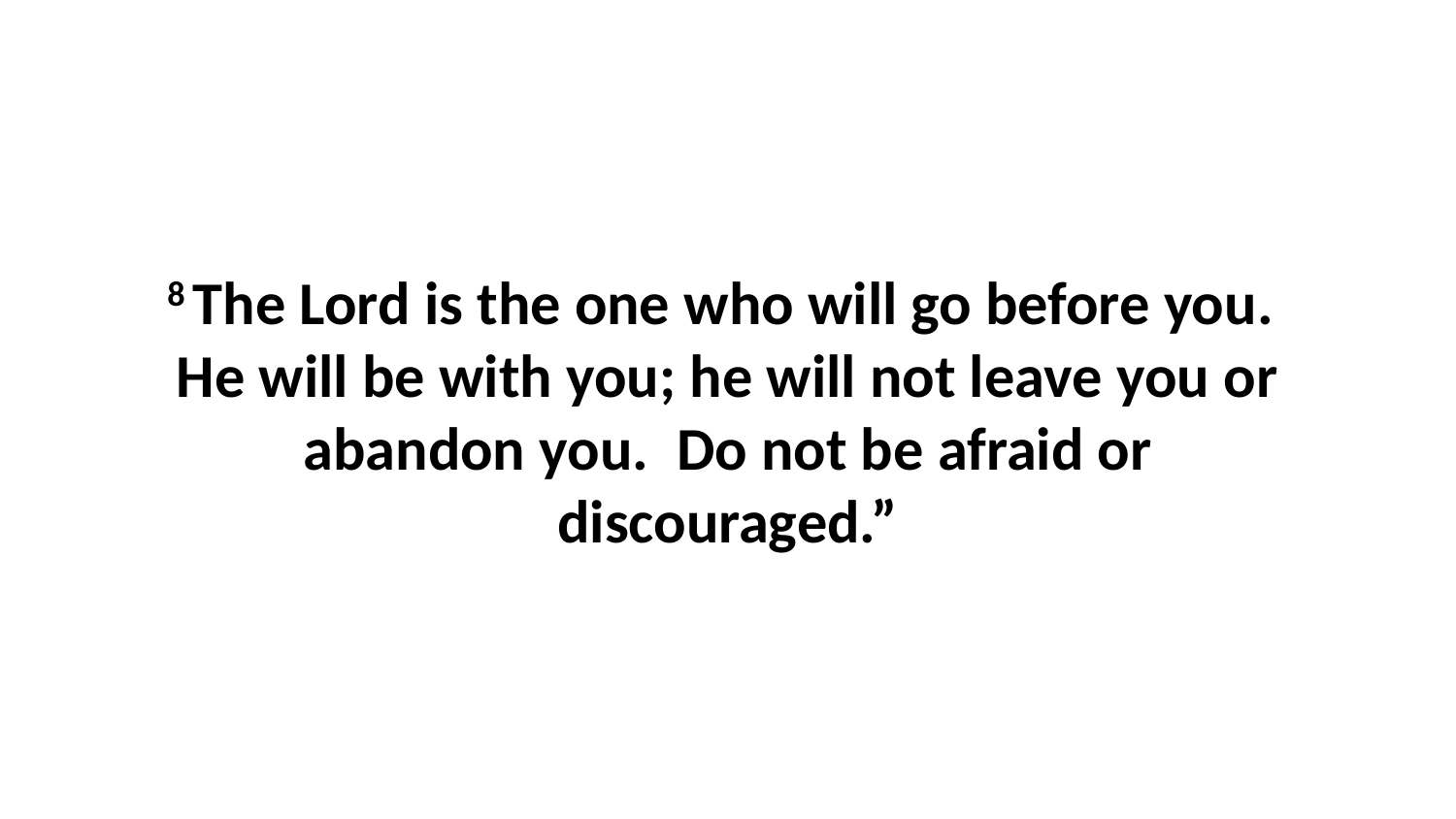

8 The Lord is the one who will go before you.  He will be with you; he will not leave you or abandon you.  Do not be afraid or discouraged.”